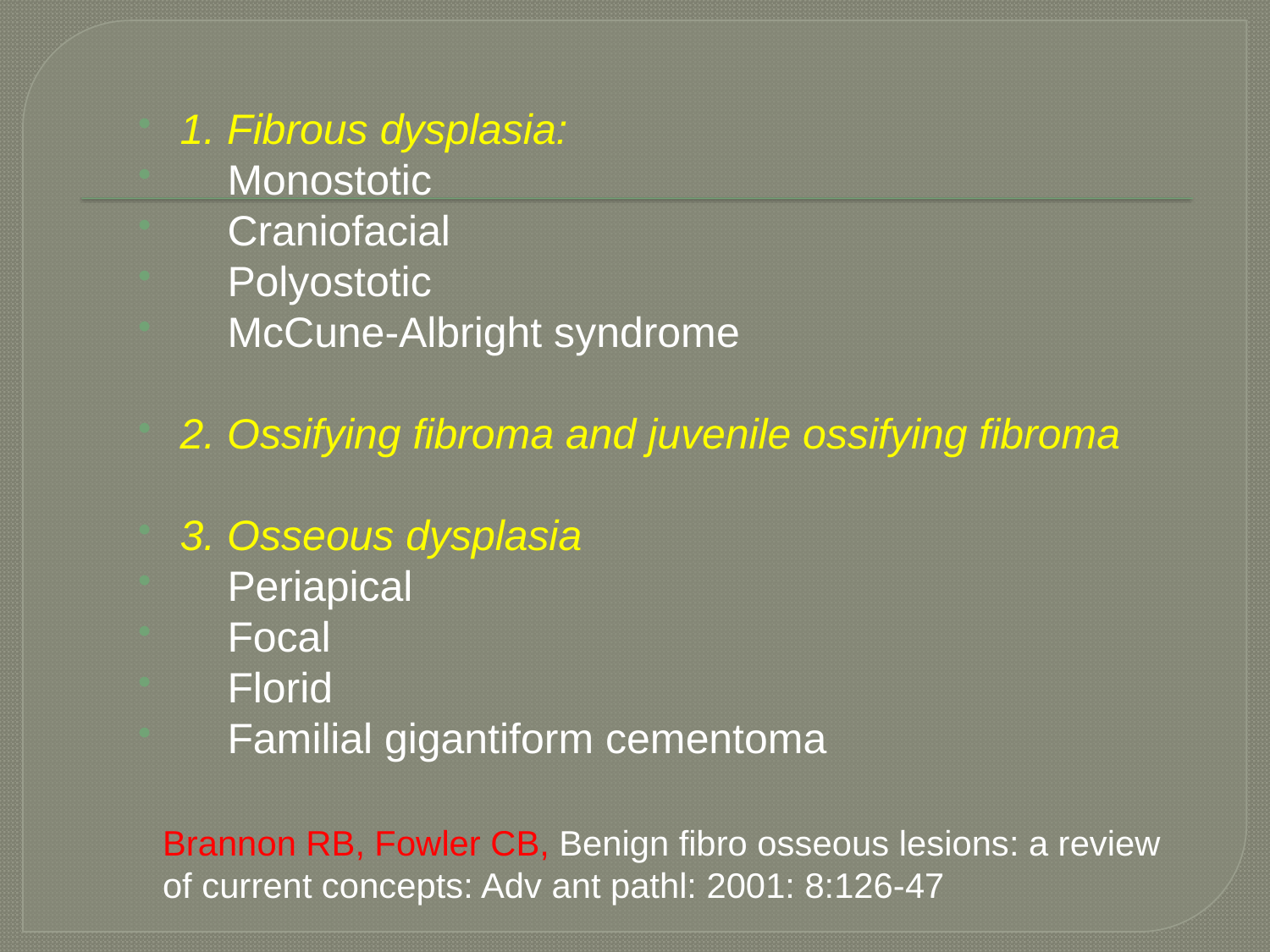

1. Fibrous dysplasia:
    Monostotic
    Craniofacial
    Polyostotic
    McCune-Albright syndrome

2. Ossifying fibroma and juvenile ossifying fibroma

3. Osseous dysplasia
    Periapical
    Focal
    Florid
    Familial gigantiform cementoma
Brannon RB, Fowler CB, Benign fibro osseous lesions: a review
of current concepts: Adv ant pathl: 2001: 8:126-47